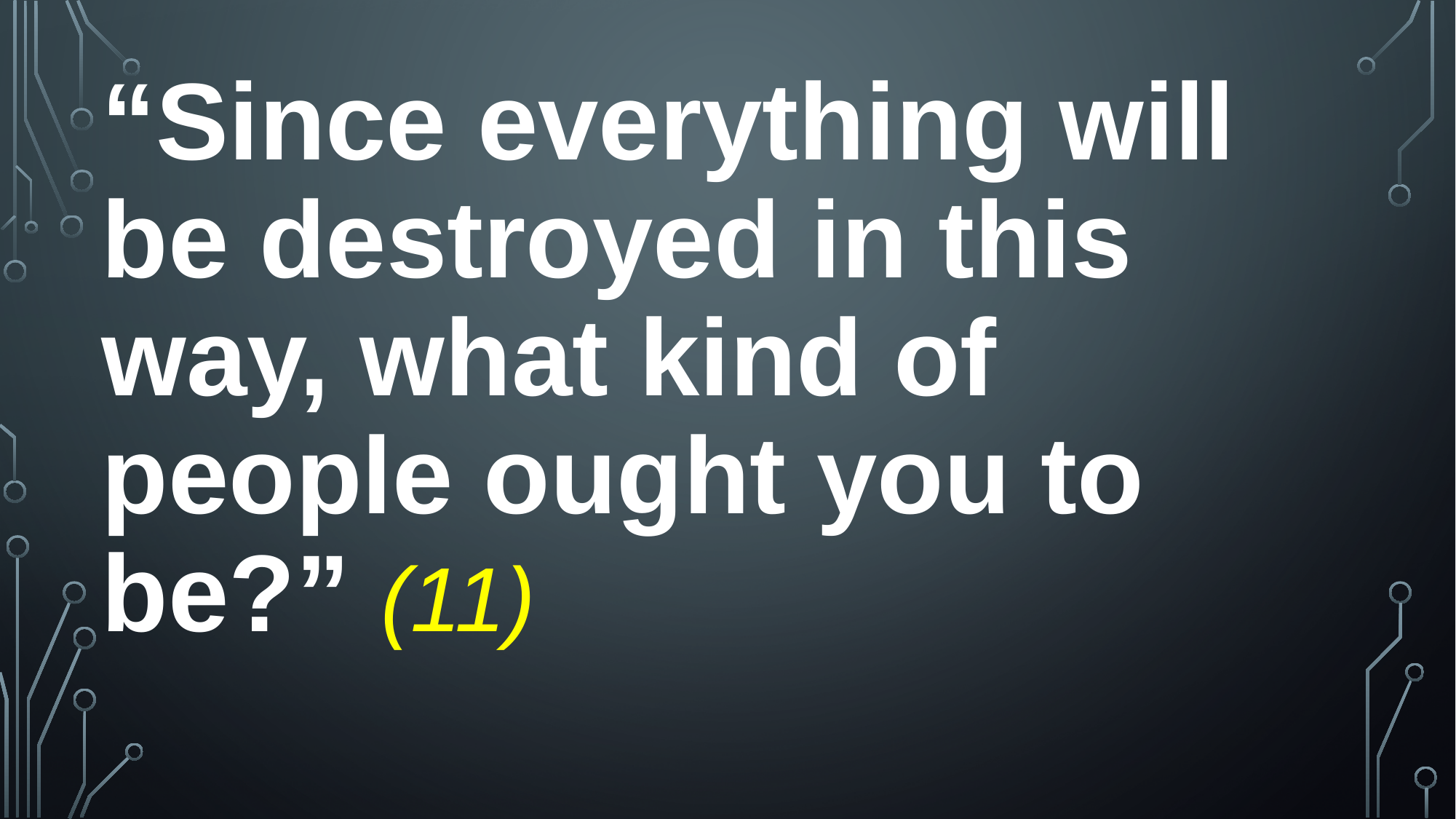

“Since everything will be destroyed in this way, what kind of people ought you to be?” (11)